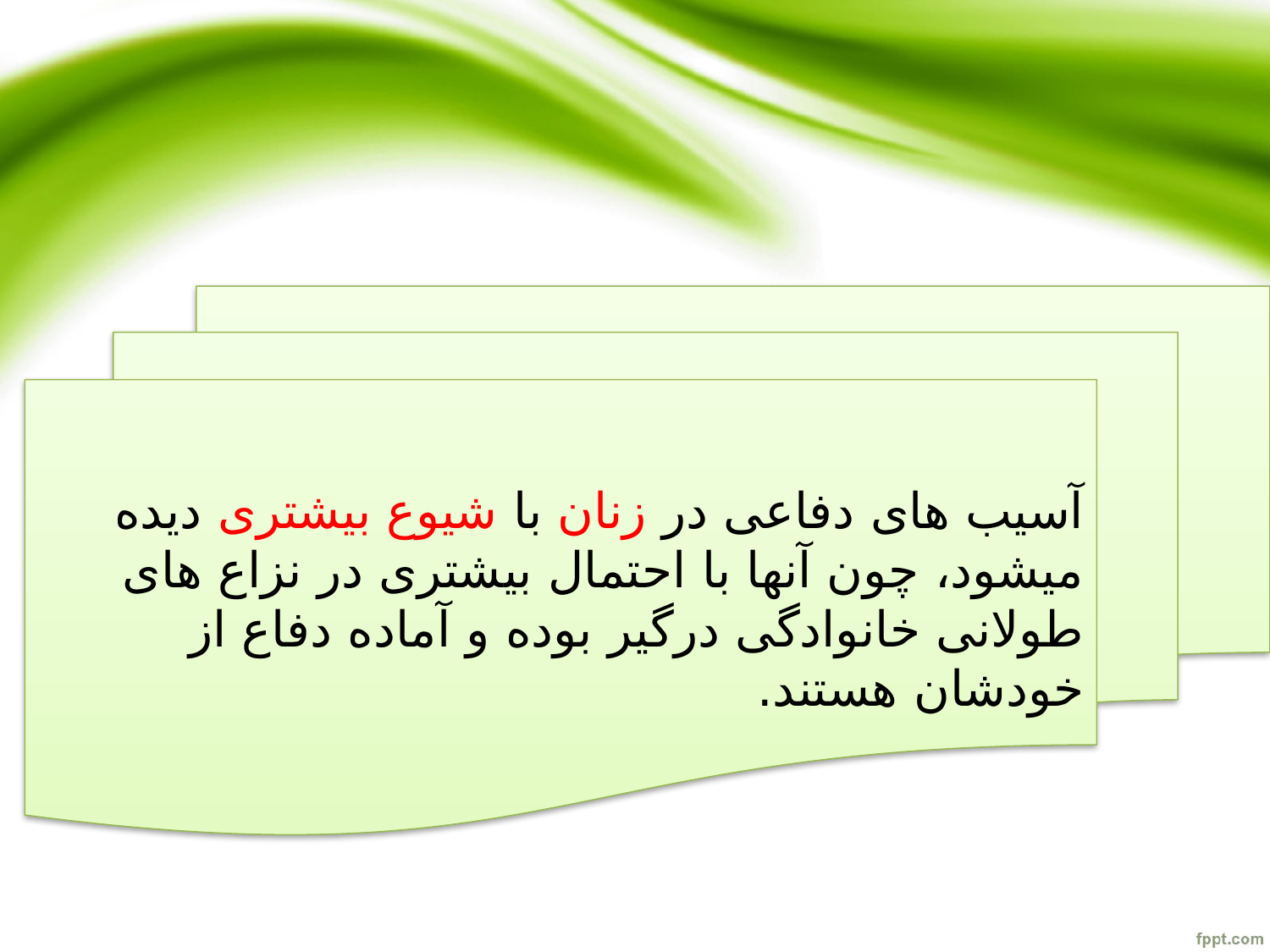

آسیب های دفاعی در زنان با شیوع بیشتری دیده میشود، چون آنها با احتمال بیشتری در نزاع های طولانی خانوادگی درگیر بوده و آماده دفاع از خودشان هستند.